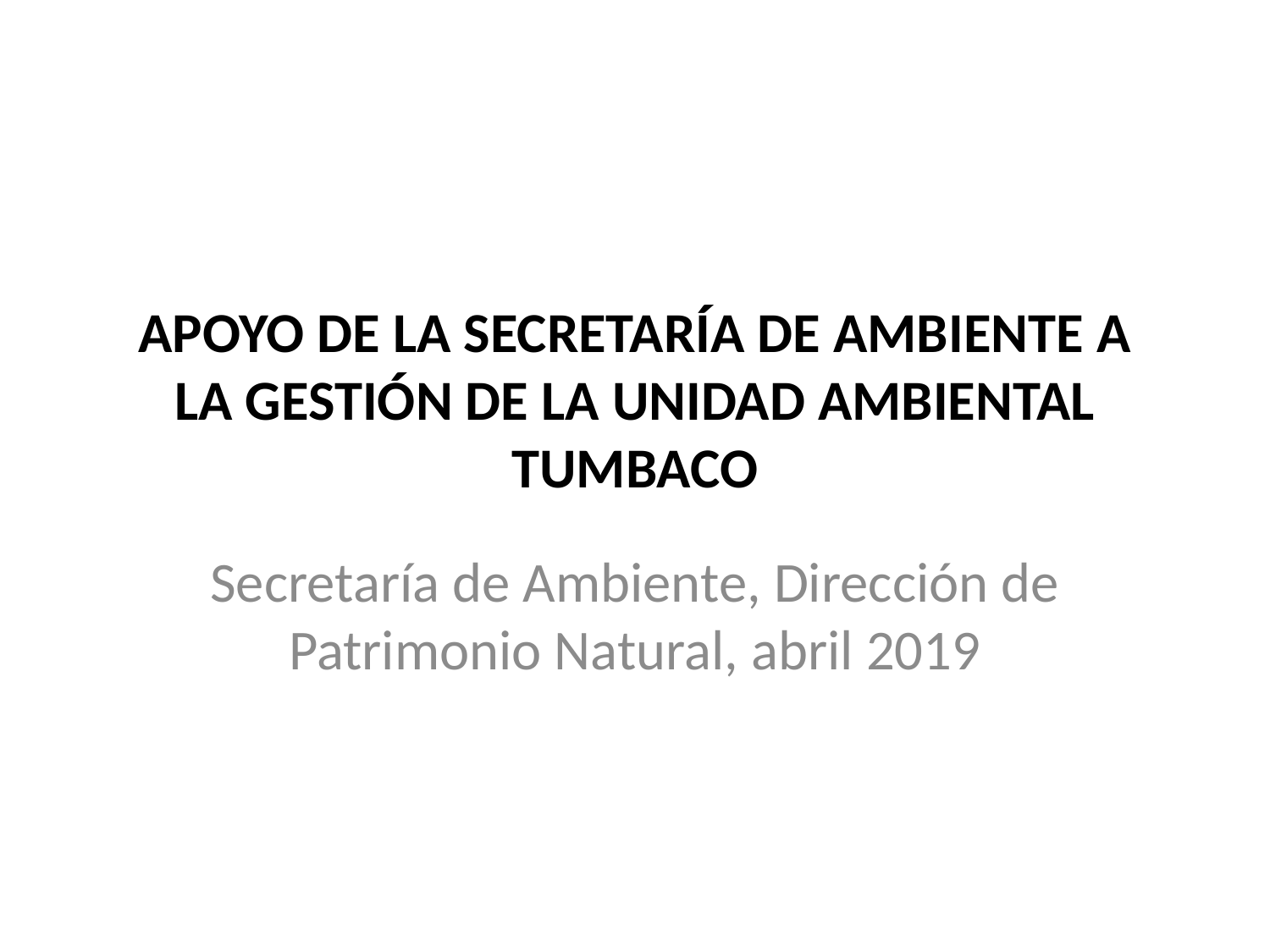

# APOYO DE LA SECRETARÍA DE AMBIENTE A LA GESTIÓN DE LA UNIDAD AMBIENTAL TUMBACO
Secretaría de Ambiente, Dirección de Patrimonio Natural, abril 2019